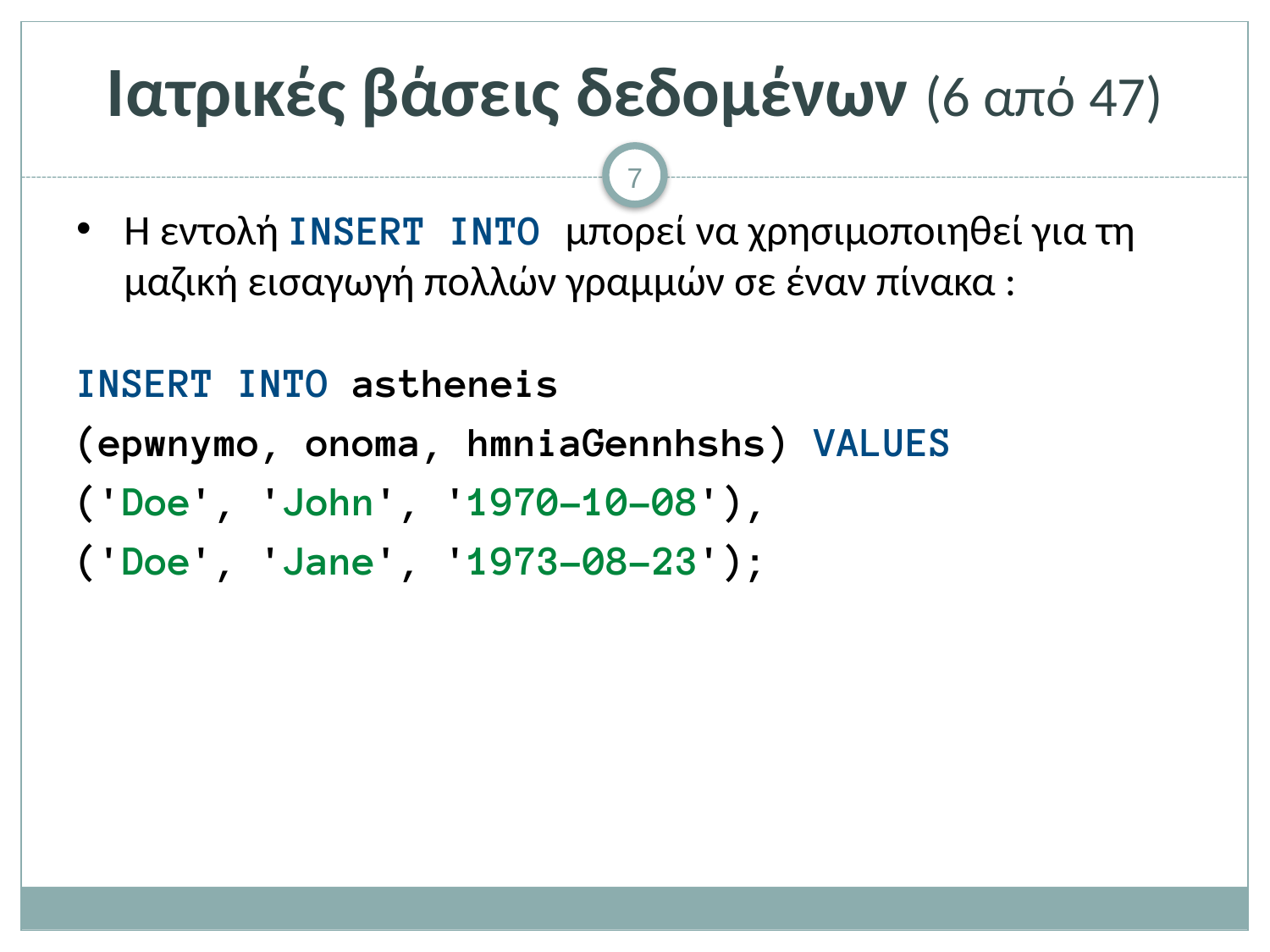

# Ιατρικές βάσεις δεδομένων (6 από 47)
Η εντολή INSERT INTO μπορεί να χρησιμοποιηθεί για τη μαζική εισαγωγή πολλών γραμμών σε έναν πίνακα :
INSERT INTO astheneis
(epwnymo, onoma, hmniaGennhshs) VALUES
('Doe', 'John', '1970-10-08'),
('Doe', 'Jane', '1973-08-23');